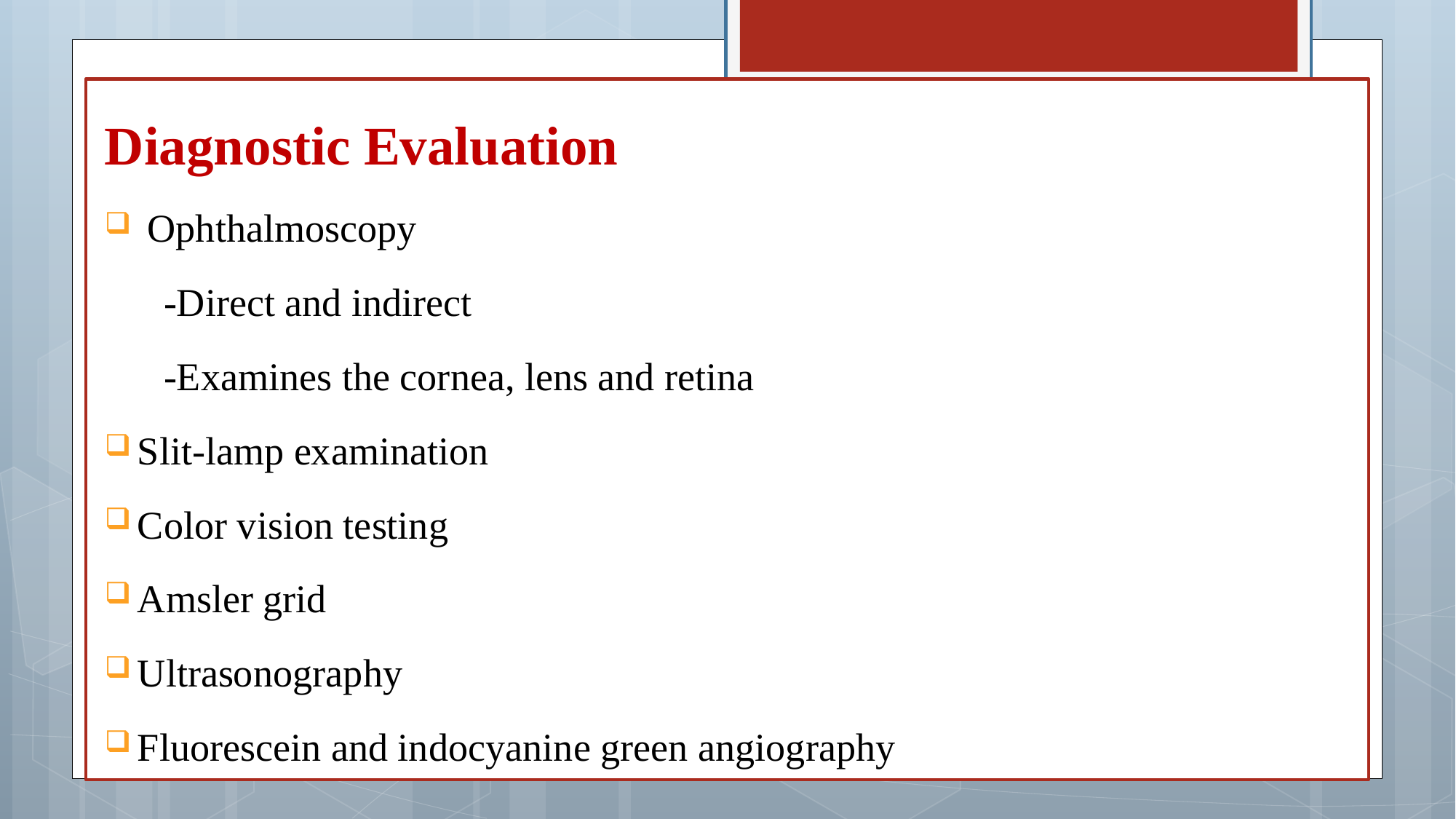

Diagnostic Evaluation
 Ophthalmoscopy
      -Direct and indirect
      -Examines the cornea, lens and retina
Slit-lamp examination
Color vision testing
Amsler grid
Ultrasonography
Fluorescein and indocyanine green angiography